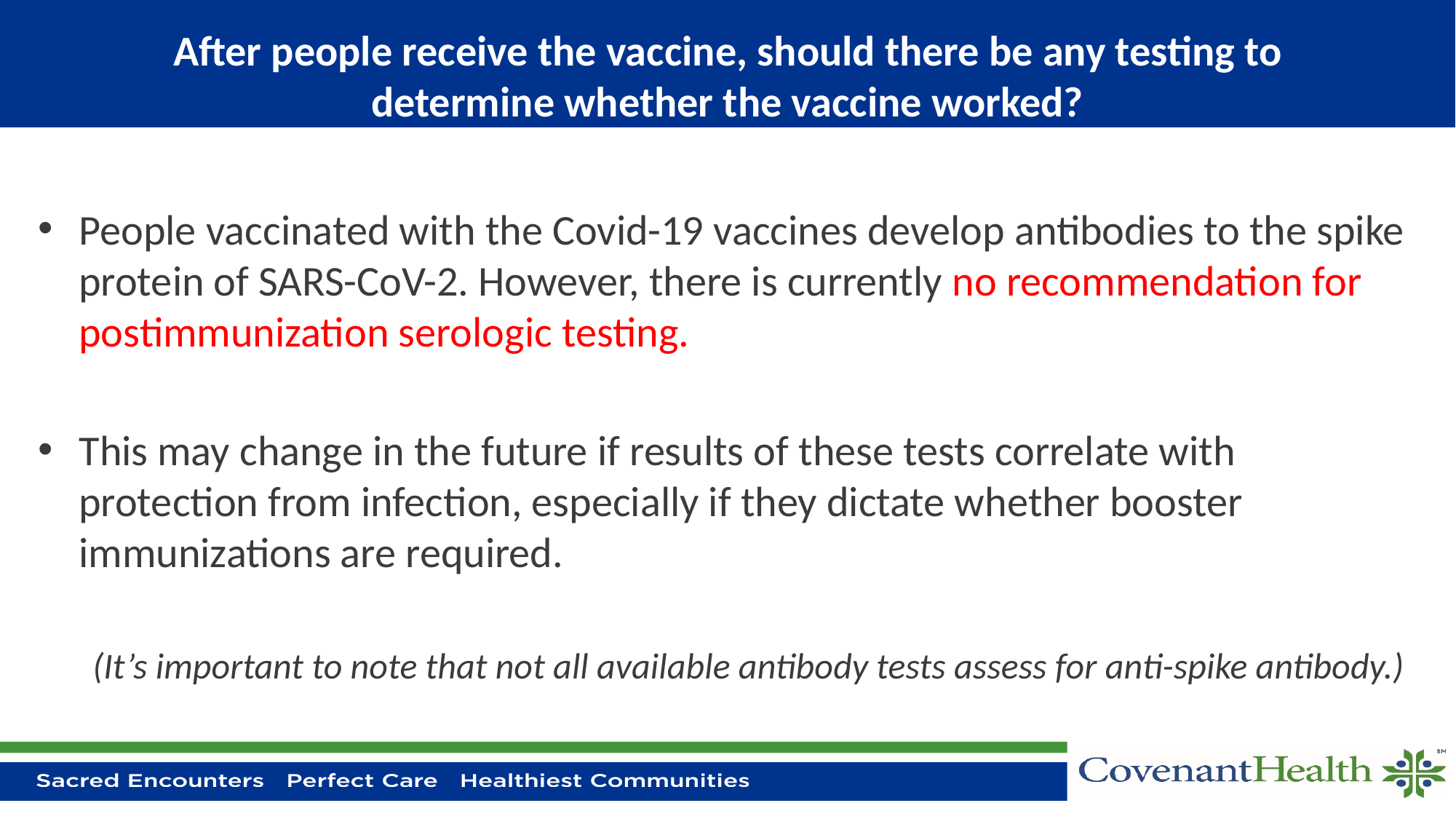

# After people receive the vaccine, should there be any testing to determine whether the vaccine worked?
People vaccinated with the Covid-19 vaccines develop antibodies to the spike protein of SARS-CoV-2. However, there is currently no recommendation for postimmunization serologic testing.

This may change in the future if results of these tests correlate with protection from infection, especially if they dictate whether booster immunizations are required.

(It’s important to note that not all available antibody tests assess for anti-spike antibody.)